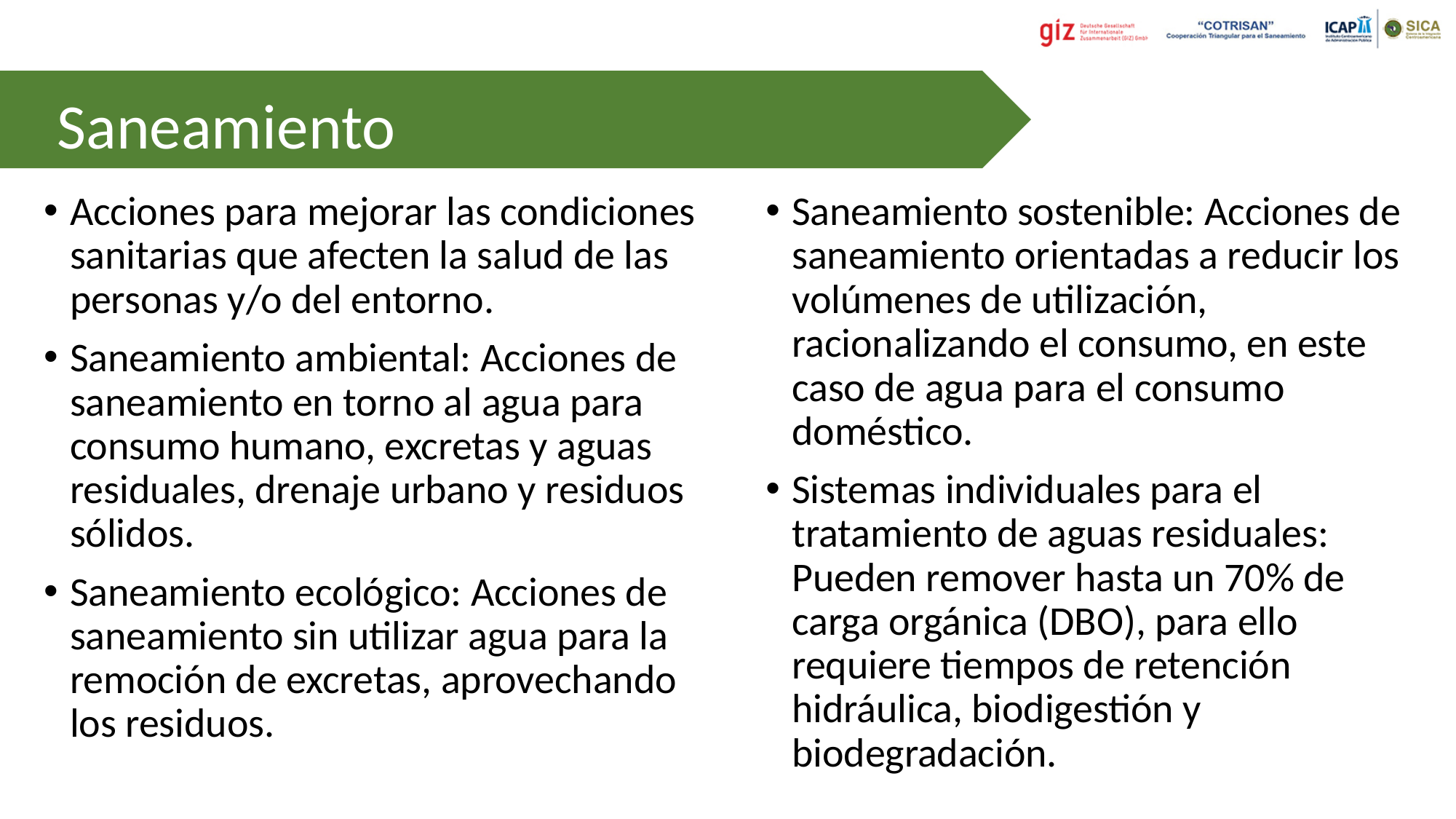

# Saneamiento
Acciones para mejorar las condiciones sanitarias que afecten la salud de las personas y/o del entorno.
Saneamiento ambiental: Acciones de saneamiento en torno al agua para consumo humano, excretas y aguas residuales, drenaje urbano y residuos sólidos.
Saneamiento ecológico: Acciones de saneamiento sin utilizar agua para la remoción de excretas, aprovechando los residuos.
Saneamiento sostenible: Acciones de saneamiento orientadas a reducir los volúmenes de utilización, racionalizando el consumo, en este caso de agua para el consumo doméstico.
Sistemas individuales para el tratamiento de aguas residuales: Pueden remover hasta un 70% de carga orgánica (DBO), para ello requiere tiempos de retención hidráulica, biodigestión y biodegradación.